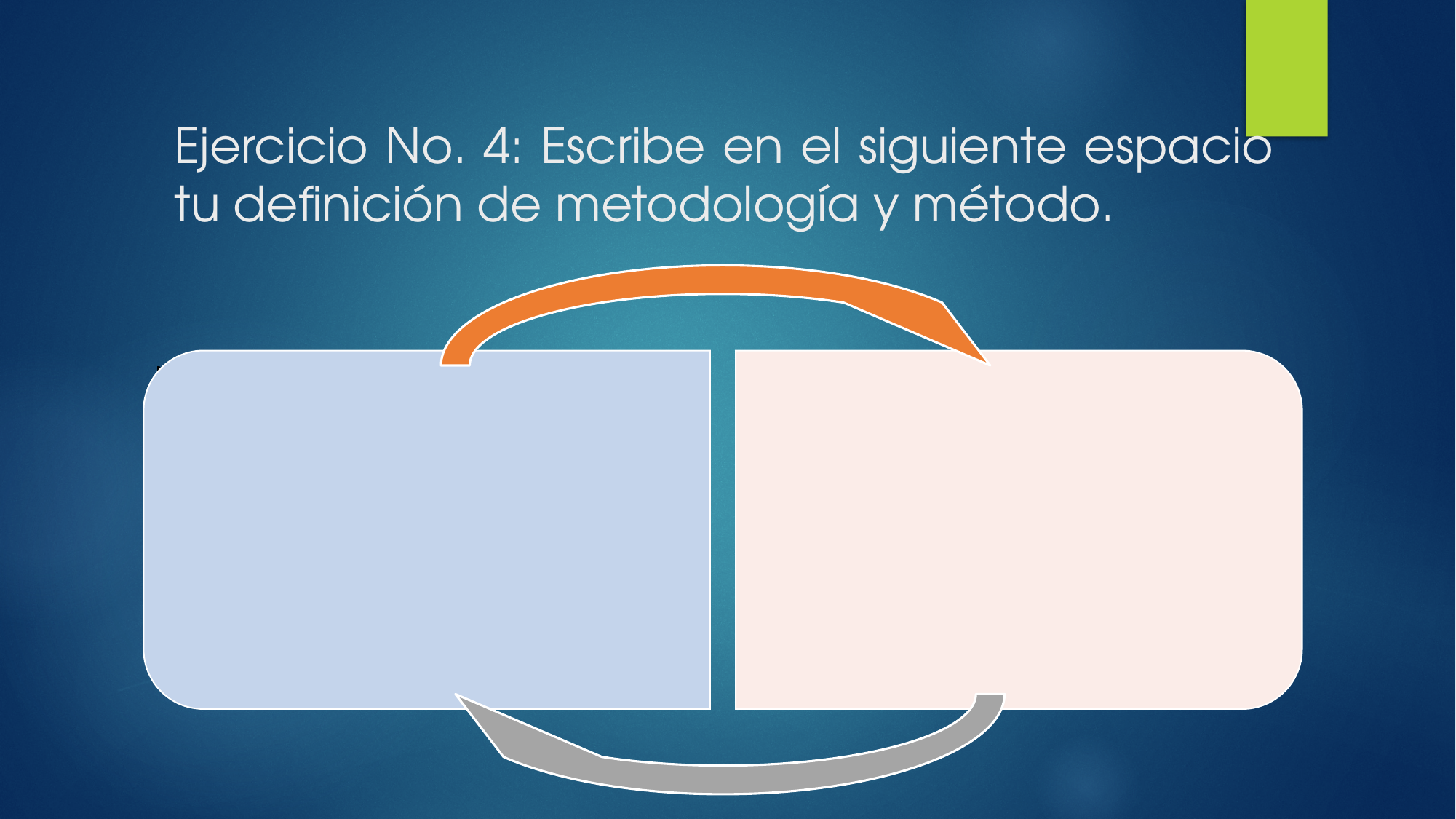

# Ejercicio No. 4: Escribe en el siguiente espacio tu definición de metodología y método.
   Método
Metodología